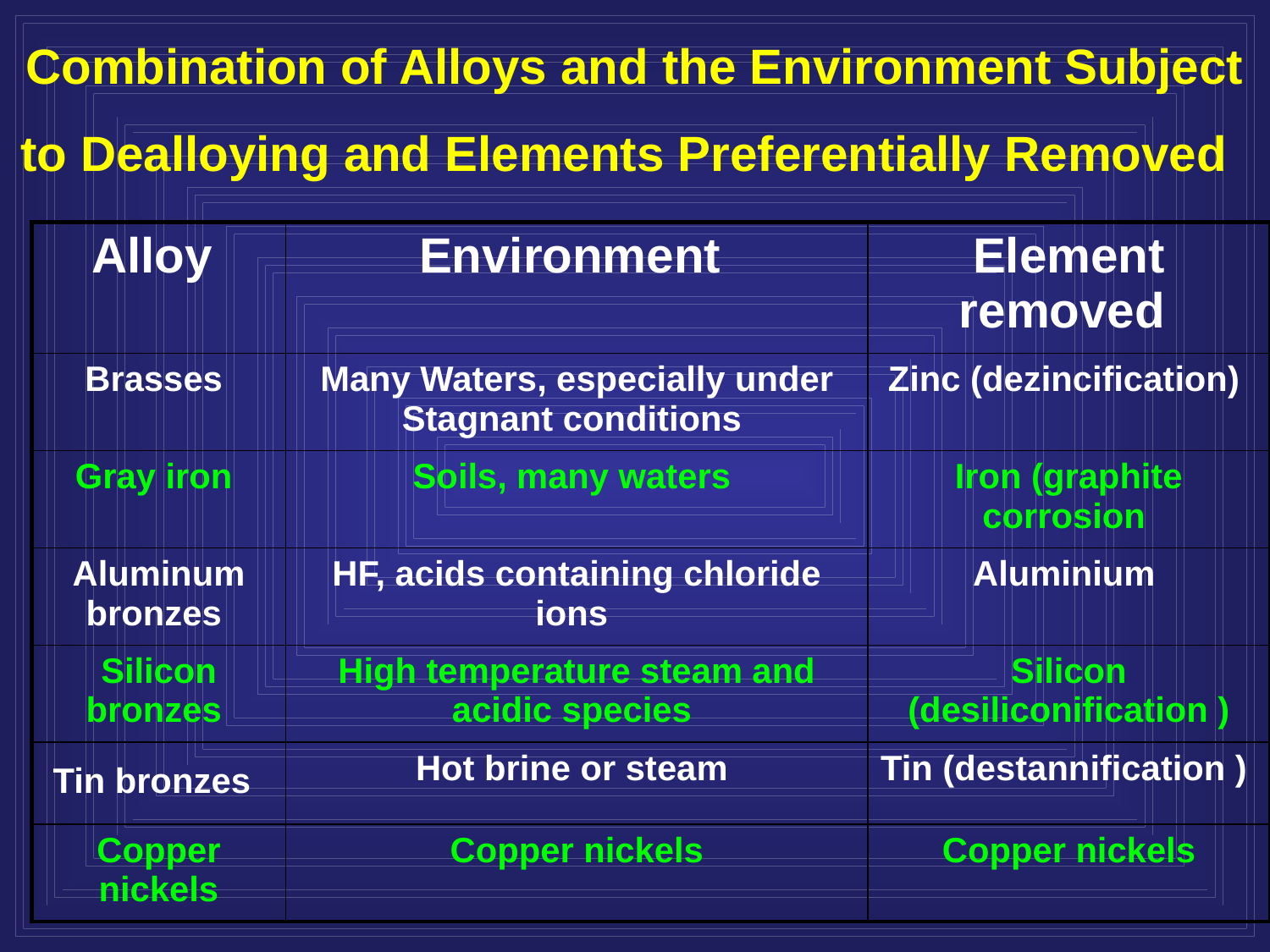

# Combination of Alloys and the Environment Subject to Dealloying and Elements Preferentially Removed
| Alloy | Environment | Element removed |
| --- | --- | --- |
| Brasses | Many Waters, especially under Stagnant conditions | Zinc (dezincification) |
| Gray iron | Soils, many waters | Iron (graphite corrosion |
| Aluminum bronzes | HF, acids containing chloride ions | Aluminium |
| Silicon bronzes | High temperature steam and acidic species | Silicon (desiliconification ) |
| Tin bronzes | Hot brine or steam | Tin (destannification ) |
| Copper nickels | Copper nickels | Copper nickels |